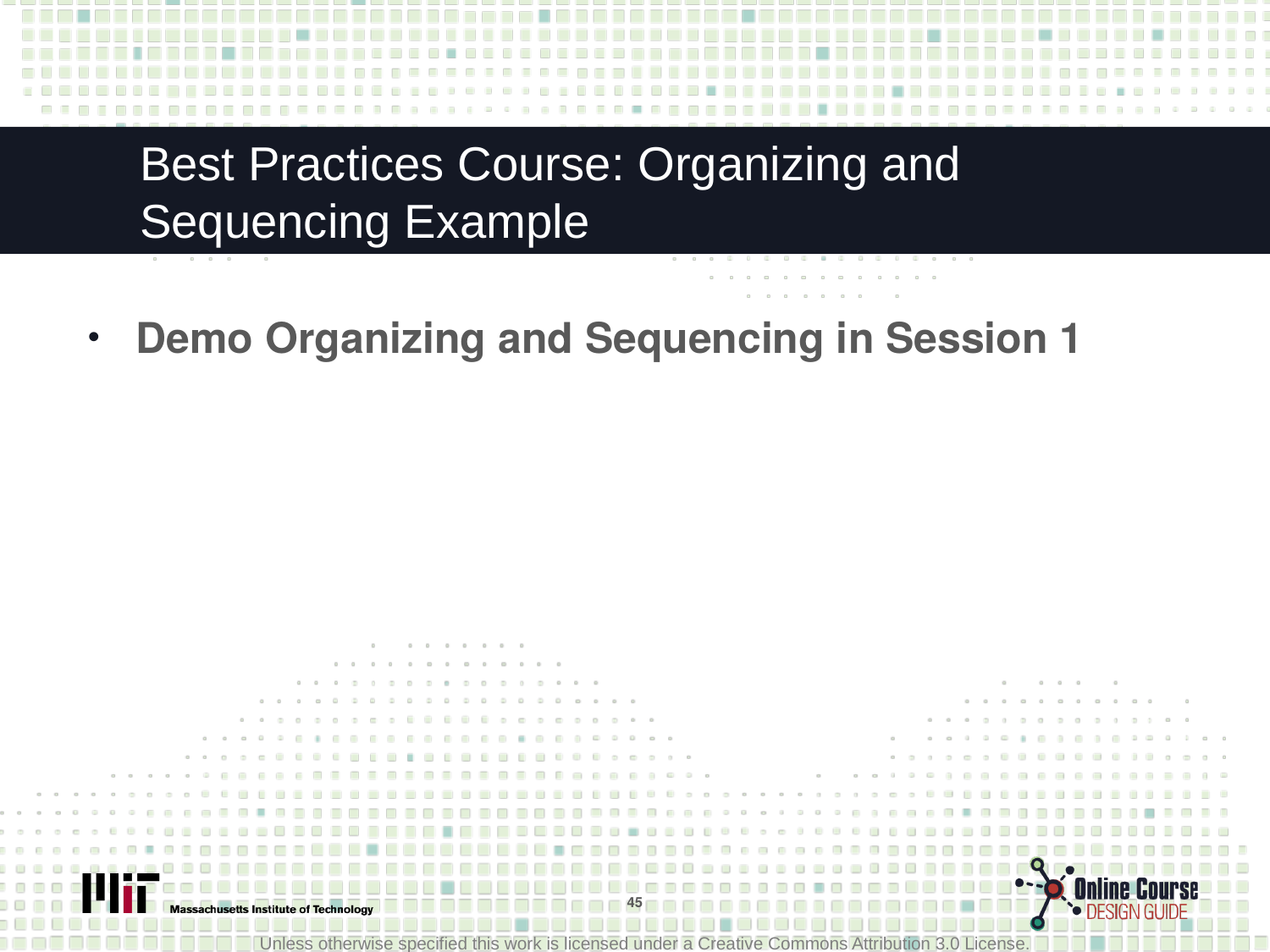

# Best Practices Course: Organizing and Sequencing Example
Demo Organizing and Sequencing in Session 1
45